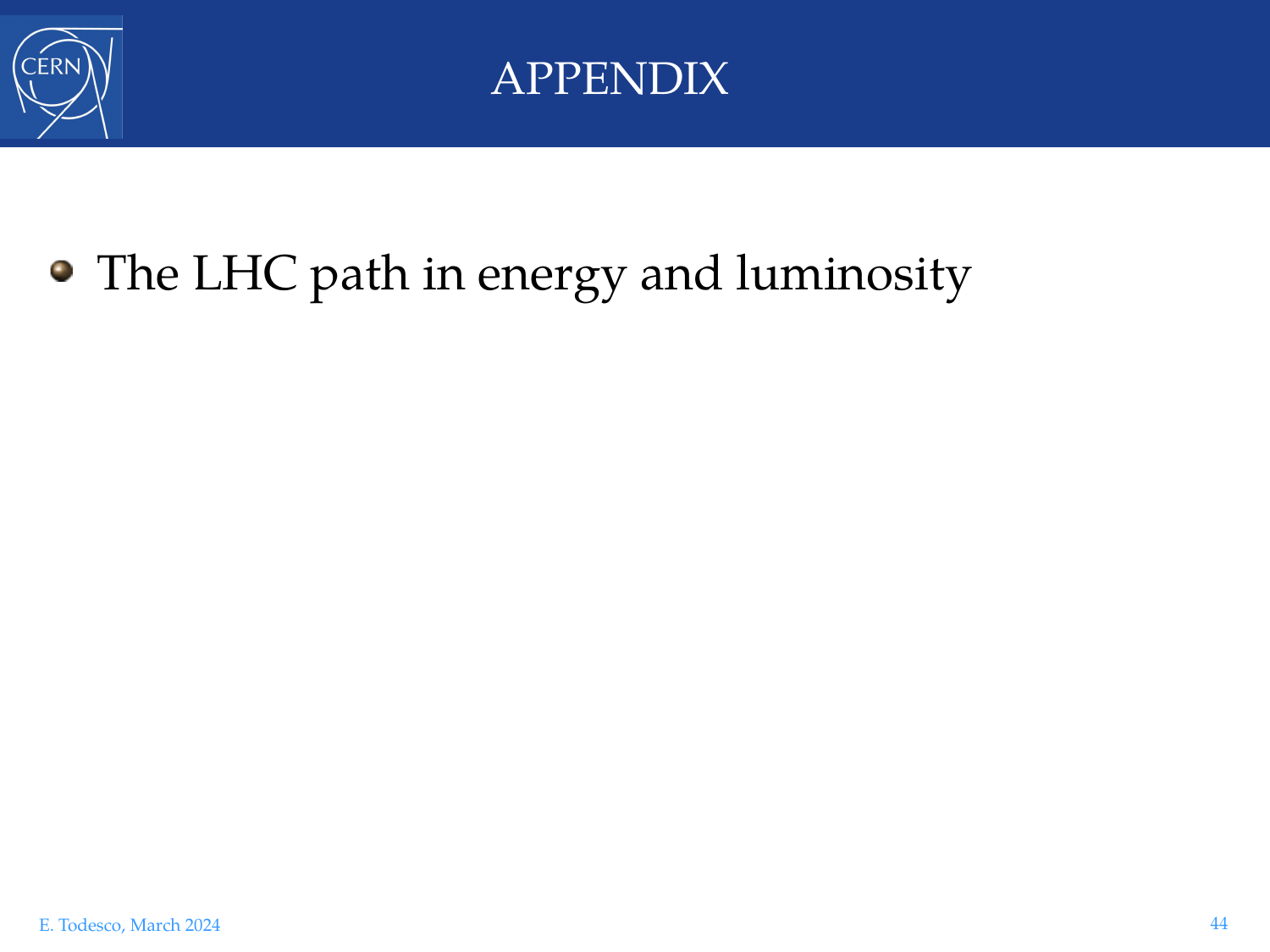

# APPENDIX

The LHC path in energy and luminosity

44